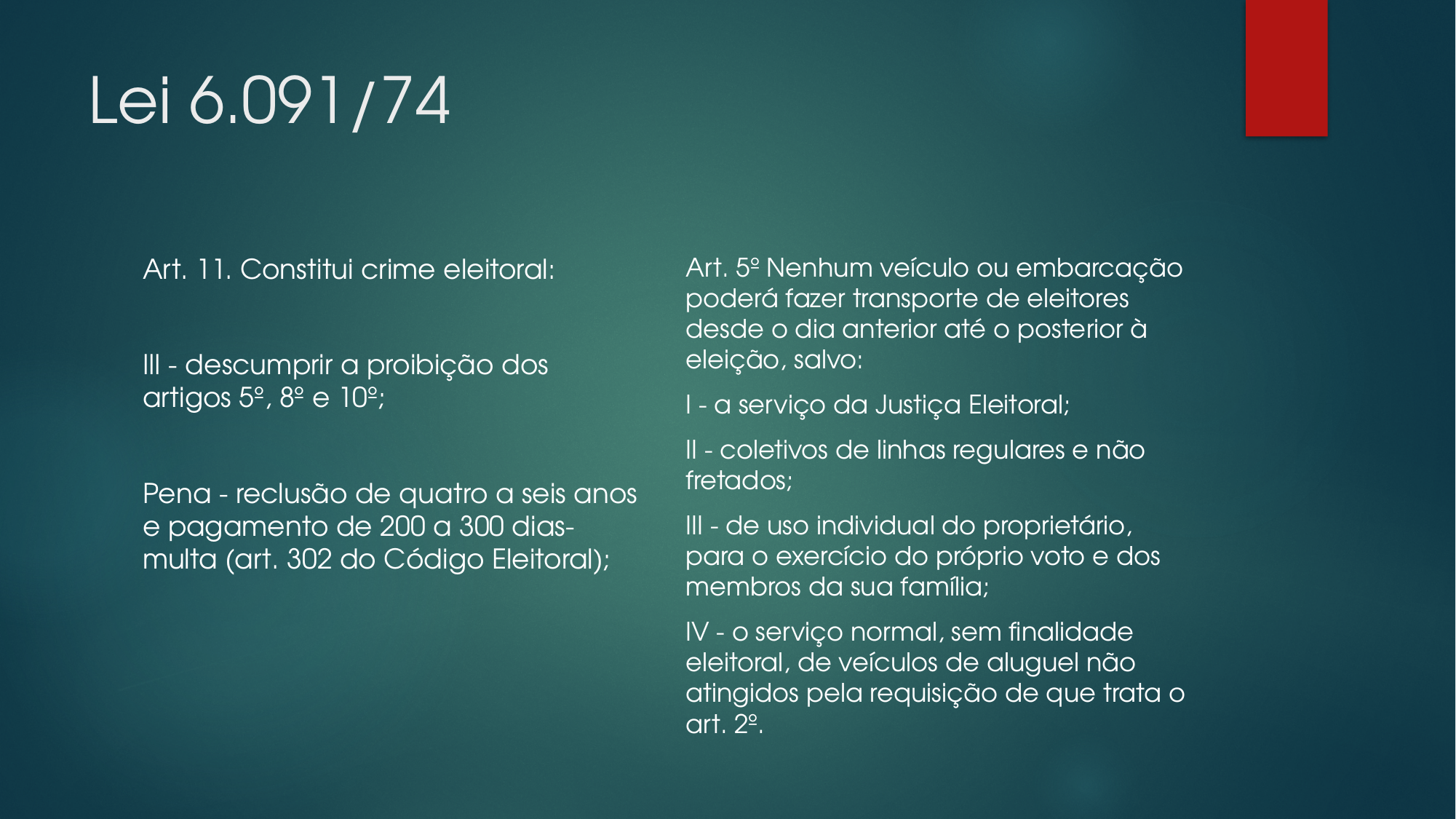

# Lei 6.091/74
Art. 5º Nenhum veículo ou embarcação poderá fazer transporte de eleitores desde o dia anterior até o posterior à eleição, salvo:
I - a serviço da Justiça Eleitoral;
II - coletivos de linhas regulares e não fretados;
III - de uso individual do proprietário, para o exercício do próprio voto e dos membros da sua família;
IV - o serviço normal, sem finalidade eleitoral, de veículos de aluguel não atingidos pela requisição de que trata o art. 2º.

Art. 11. Constitui crime eleitoral:

III - descumprir a proibição dos artigos 5º, 8º e 10º;

Pena - reclusão de quatro a seis anos e pagamento de 200 a 300 dias-multa (art. 302 do Código Eleitoral);